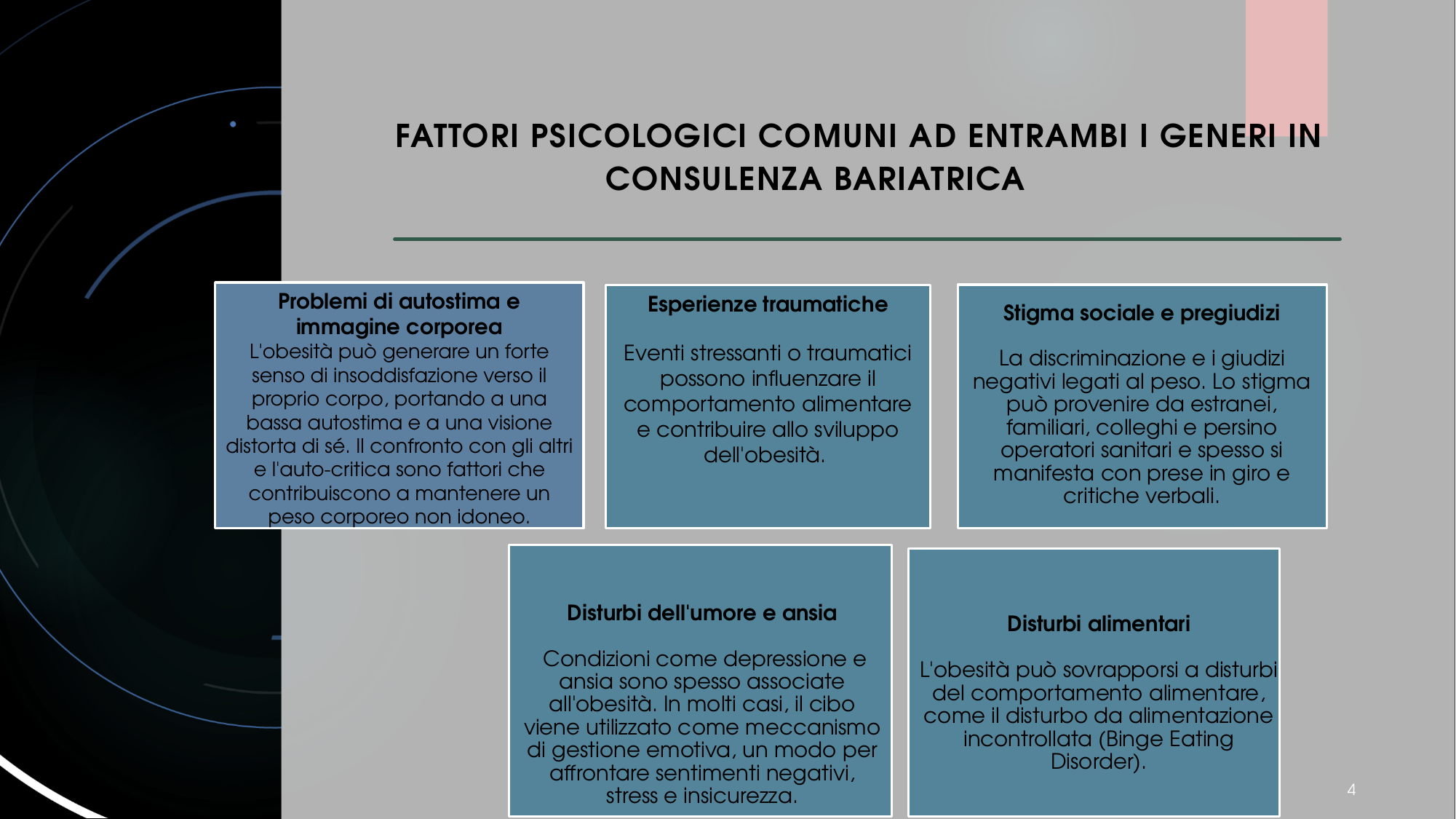

# Fattori psicologici comuni ad entrambi i generi IN CONSULENZA BARIATRICA

Stigma sociale e pregiudizi

La discriminazione e i giudizi negativi legati al peso. Lo stigma può provenire da estranei, familiari, colleghi e persino operatori sanitari e spesso si manifesta con prese in giro e critiche verbali.

Problemi di autostima e immagine corporea
L'obesità può generare un forte senso di insoddisfazione verso il proprio corpo, portando a una bassa autostima e a una visione distorta di sé. Il confronto con gli altri e l'auto-critica sono fattori che contribuiscono a mantenere un peso corporeo non idoneo.
Esperienze traumatiche

Eventi stressanti o traumatici possono influenzare il comportamento alimentare e contribuire allo sviluppo dell'obesità.

Disturbi alimentari

L'obesità può sovrapporsi a disturbi del comportamento alimentare, come il disturbo da alimentazione incontrollata (Binge Eating Disorder).

Disturbi dell'umore e ansia

 Condizioni come depressione e ansia sono spesso associate all'obesità. In molti casi, il cibo viene utilizzato come meccanismo di gestione emotiva, un modo per affrontare sentimenti negativi, stress e insicurezza.

4